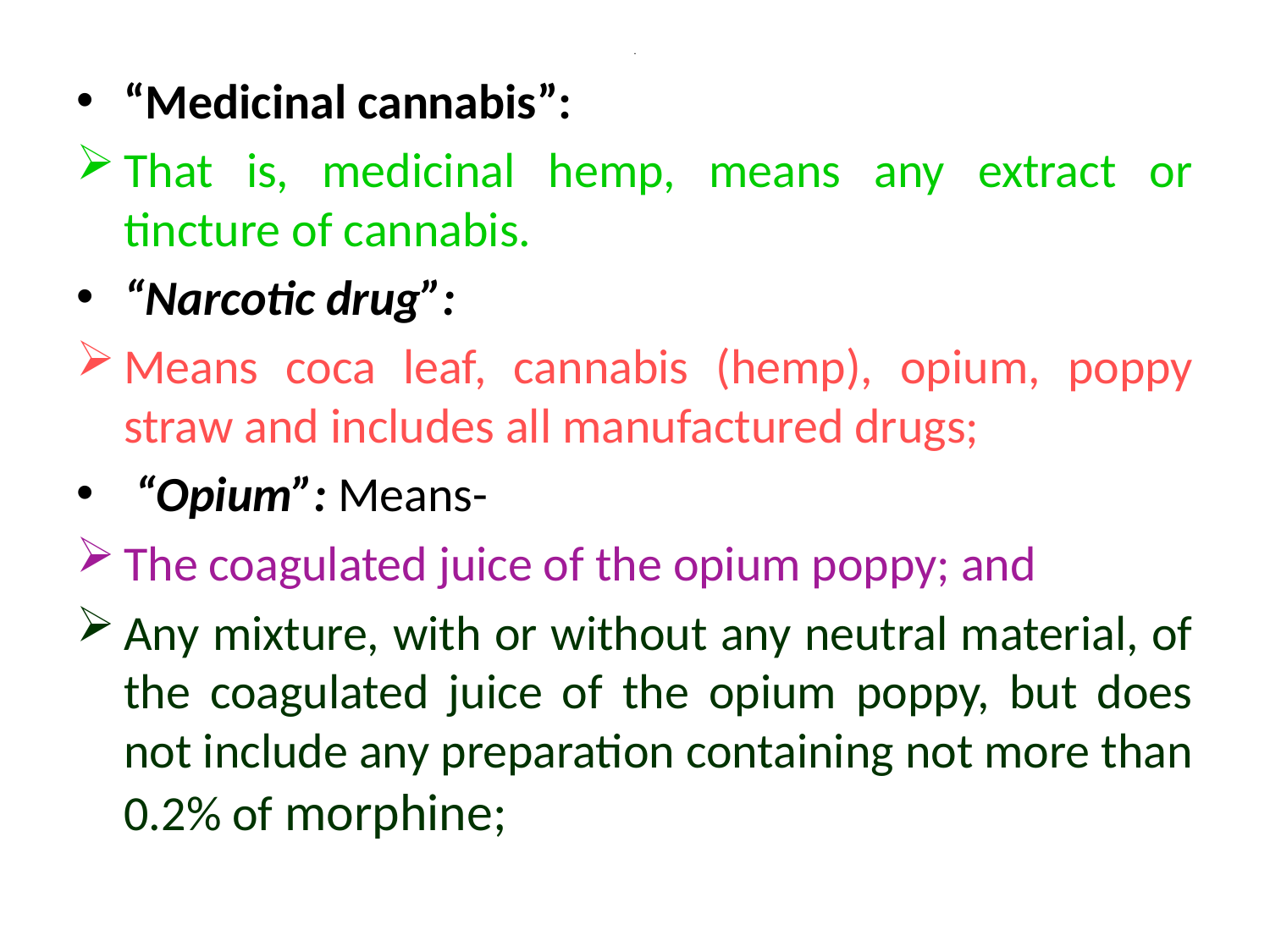

# .
“Medicinal cannabis”:
That is, medicinal hemp, means any extract or tincture of cannabis.
“Narcotic drug”:
Means coca leaf, cannabis (hemp), opium, poppy straw and includes all manufactured drugs;
 “Opium”: Means-
The coagulated juice of the opium poppy; and
Any mixture, with or without any neutral material, of the coagulated juice of the opium poppy, but does not include any preparation containing not more than 0.2% of morphine;